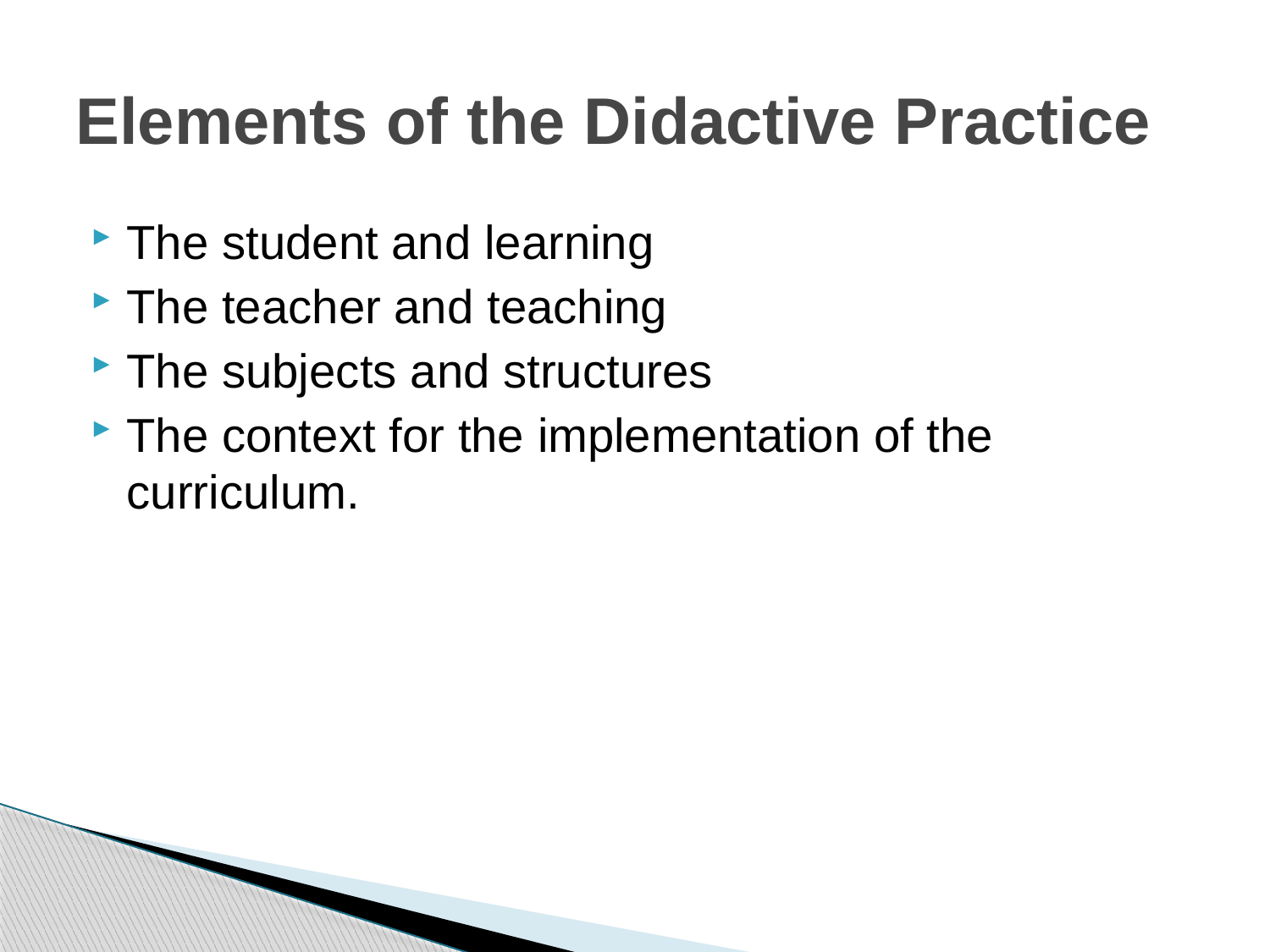

# Elements of the Didactive Practice
The student and learning
The teacher and teaching
The subjects and structures
The context for the implementation of the curriculum.